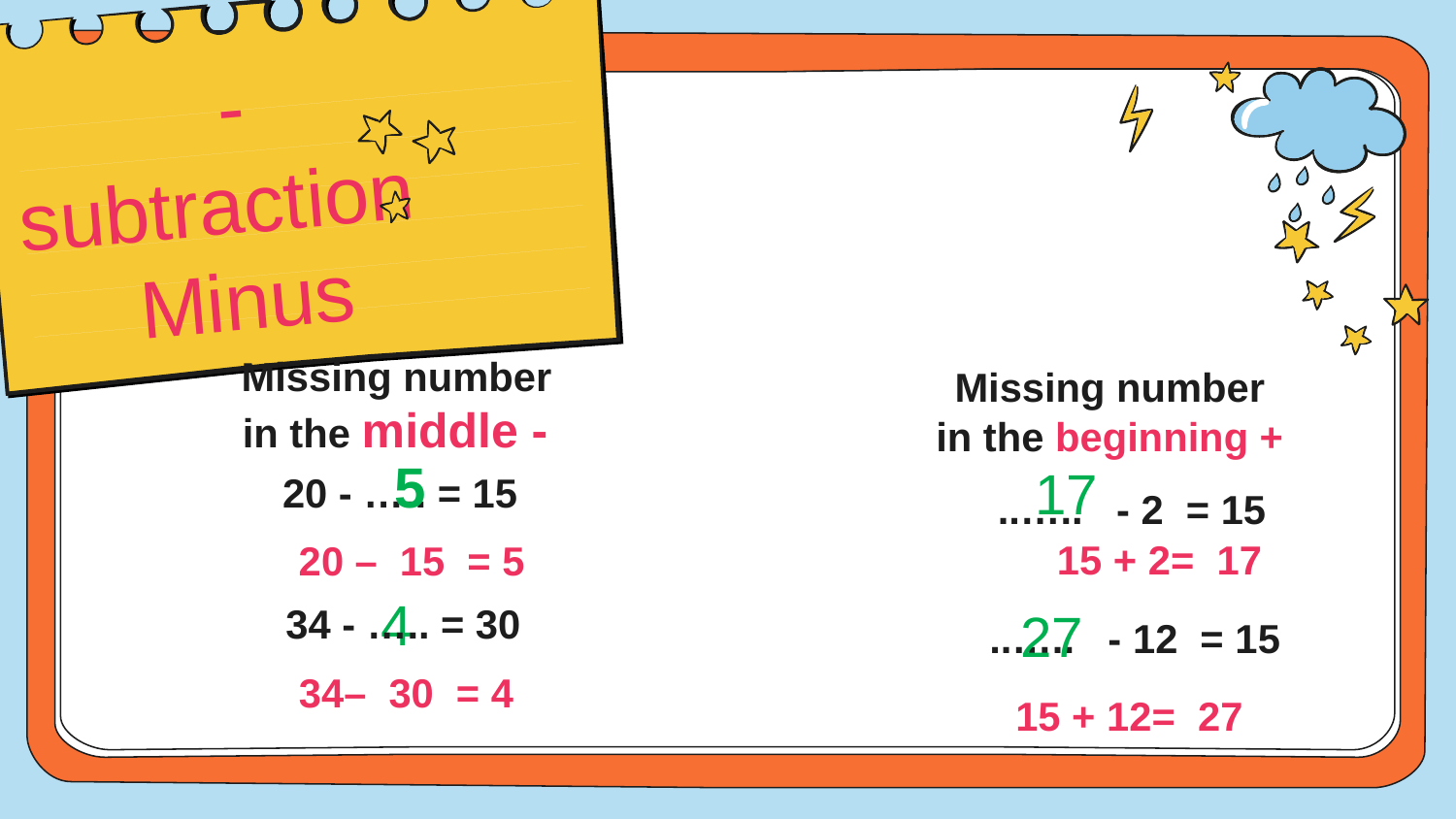

# - subtraction Minus

 Missing number
  in the middle -
 Missing number
  in the beginning +
5
17
 20 - ….. = 15
 ..…..   - 2  = 15
15 + 2=  17
20 –  15  = 5
4
 34 - ….. = 30
27
 ..…..   - 12  = 15
34–  30  = 4
15 + 12=  27